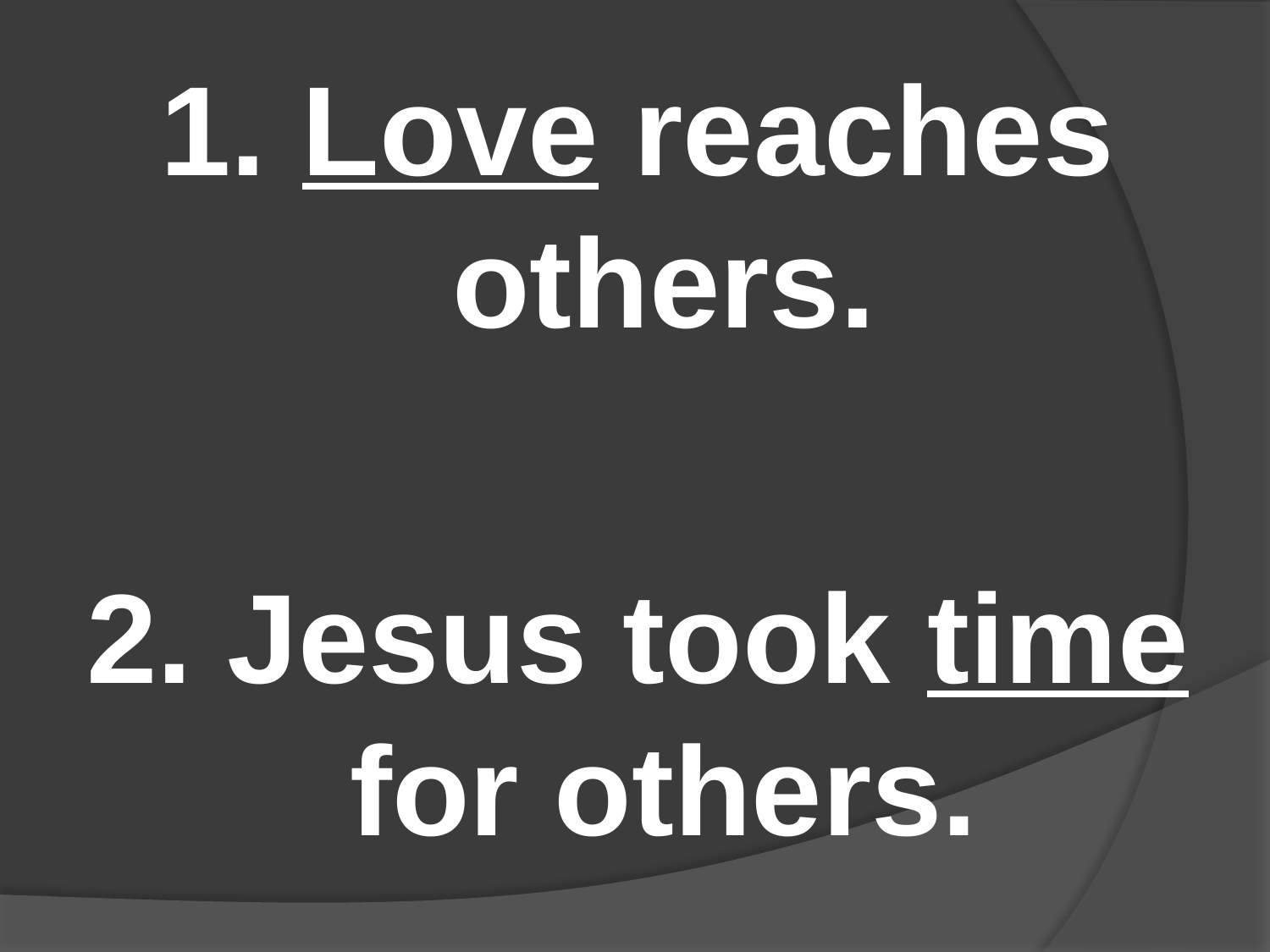

#
1. Love reaches others.

2. Jesus took time for others.